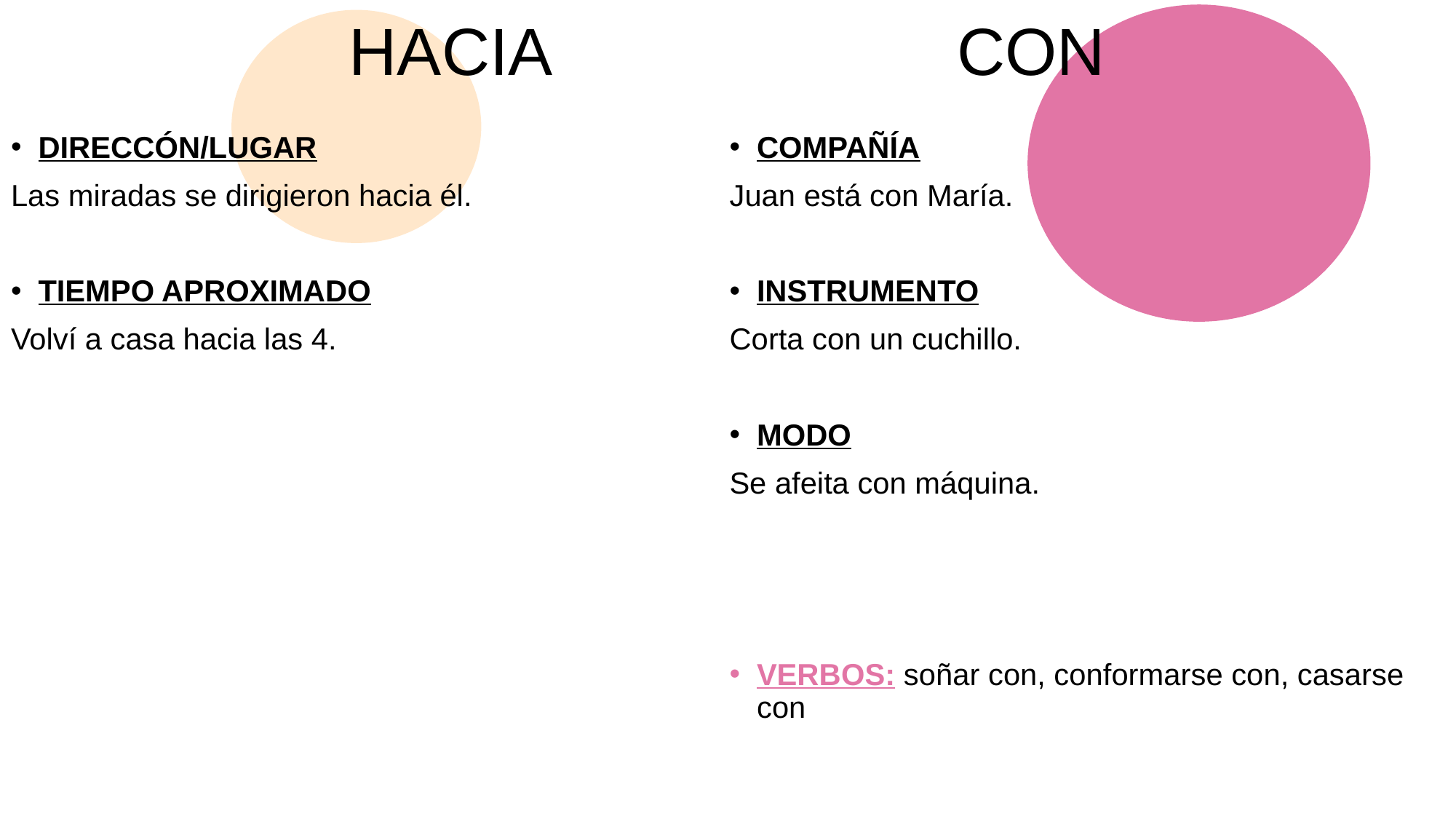

# HACIA                      CON
COMPAÑÍA
Juan está con María.

INSTRUMENTO
Corta con un cuchillo.

MODO
Se afeita con máquina.

VERBOS: soñar con, conformarse con, casarse con

DIRECCÓN/LUGAR
Las miradas se dirigieron hacia él.

TIEMPO APROXIMADO
Volví a casa hacia las 4.